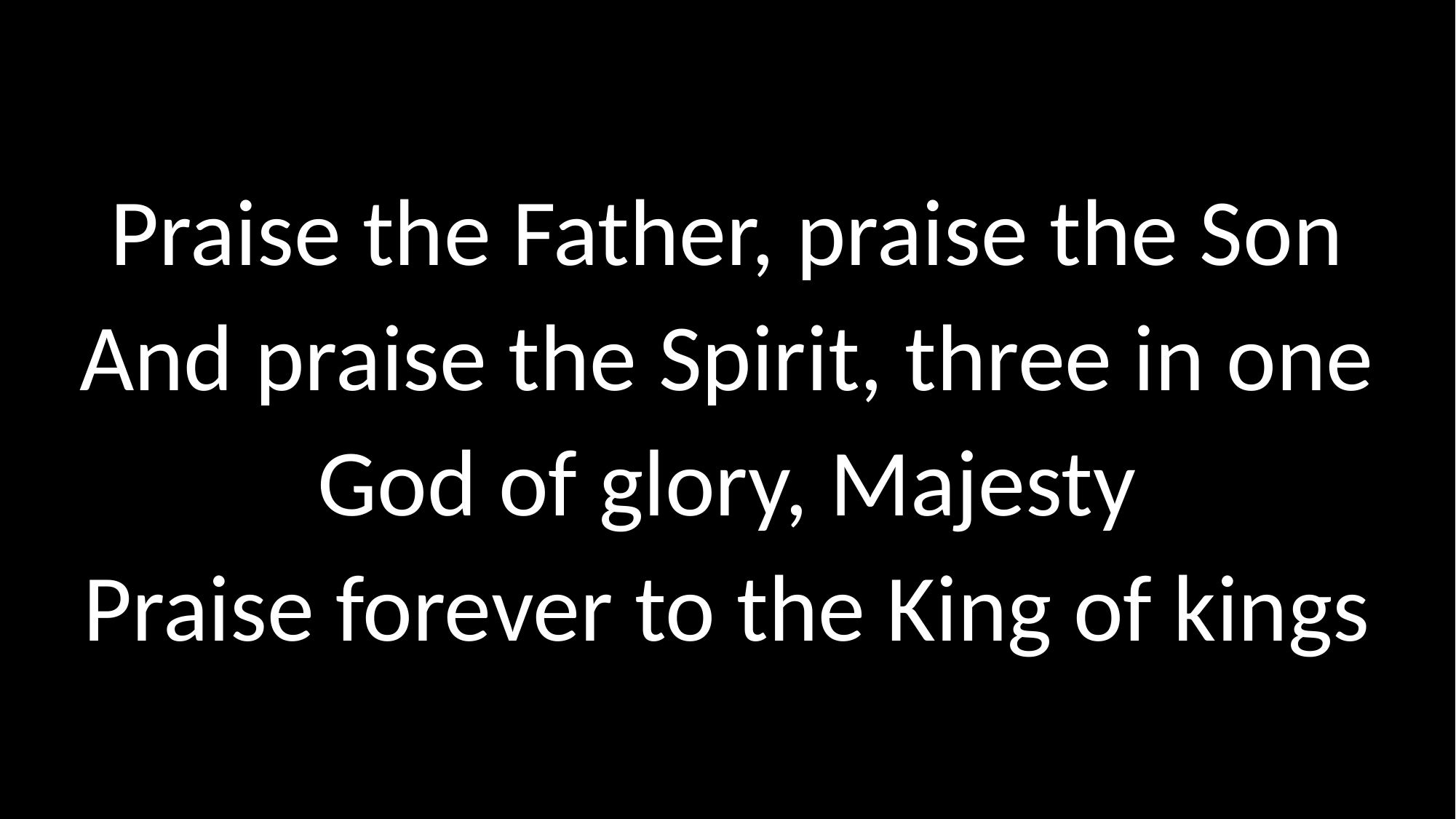

Praise the Father, praise the Son
And praise the Spirit, three in one
God of glory, Majesty
Praise forever to the King of kings